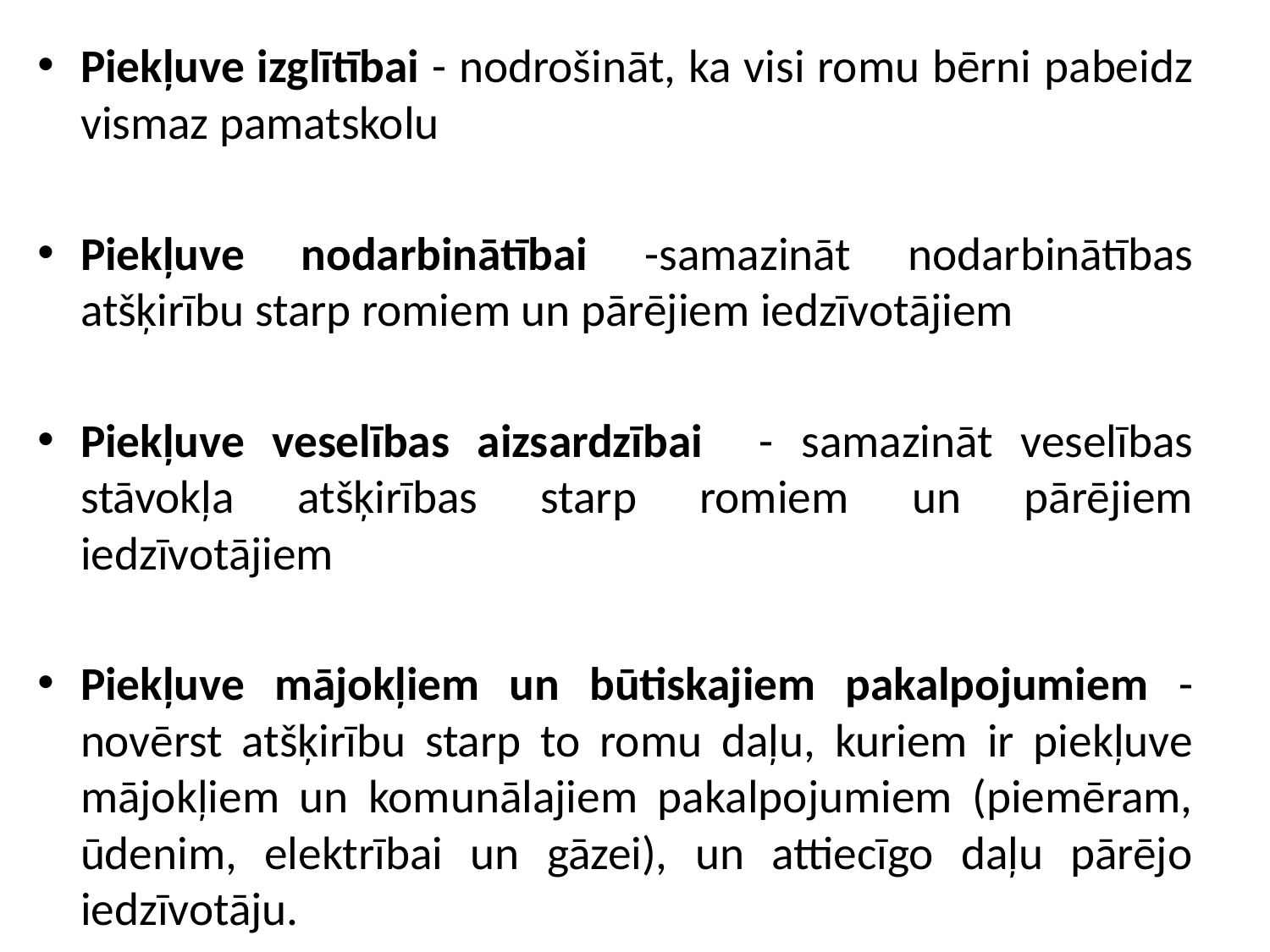

Piekļuve izglītībai - nodrošināt, ka visi romu bērni pabeidz vismaz pamatskolu

Piekļuve nodarbinātībai -samazināt nodarbinātības atšķirību starp romiem un pārējiem iedzīvotājiem

Piekļuve veselības aizsardzībai  - samazināt veselības stāvokļa atšķirības starp romiem un pārējiem iedzīvotājiem

Piekļuve mājokļiem un būtiskajiem pakalpojumiem - novērst atšķirību starp to romu daļu, kuriem ir piekļuve mājokļiem un komunālajiem pakalpojumiem (piemēram, ūdenim, elektrībai un gāzei), un attiecīgo daļu pārējo iedzīvotāju.